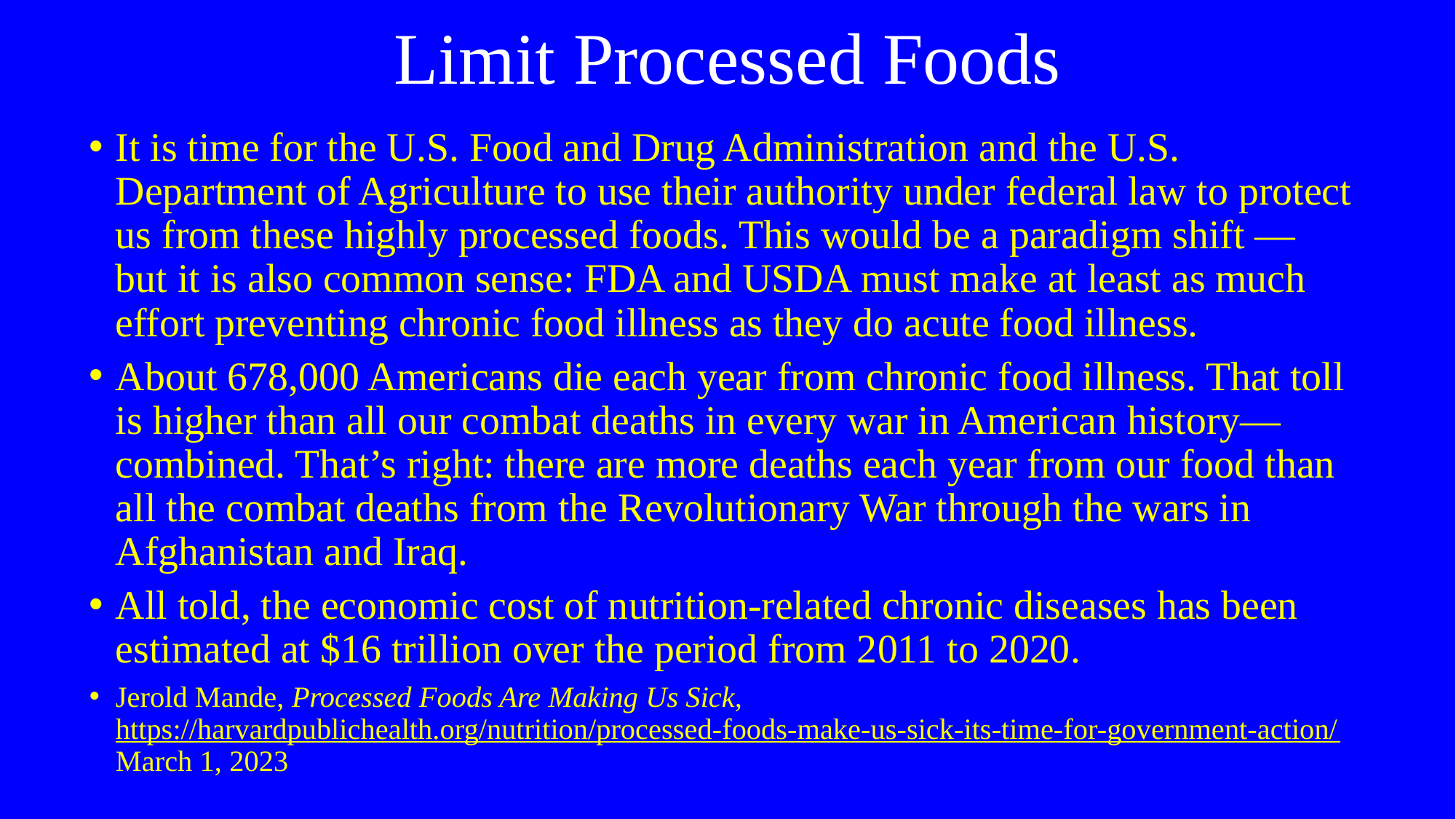

# Limit Processed Foods
It is time for the U.S. Food and Drug Administration and the U.S. Department of Agriculture to use their authority under federal law to protect us from these highly processed foods. This would be a paradigm shift — but it is also common sense: FDA and USDA must make at least as much effort preventing chronic food illness as they do acute food illness.
About 678,000 Americans die each year from chronic food illness. That toll is higher than all our combat deaths in every war in American history—combined. That’s right: there are more deaths each year from our food than all the combat deaths from the Revolutionary War through the wars in Afghanistan and Iraq.
All told, the economic cost of nutrition-related chronic diseases has been estimated at $16 trillion over the period from 2011 to 2020.
Jerold Mande, Processed Foods Are Making Us Sick, https://harvardpublichealth.org/nutrition/processed-foods-make-us-sick-its-time-for-government-action/ March 1, 2023